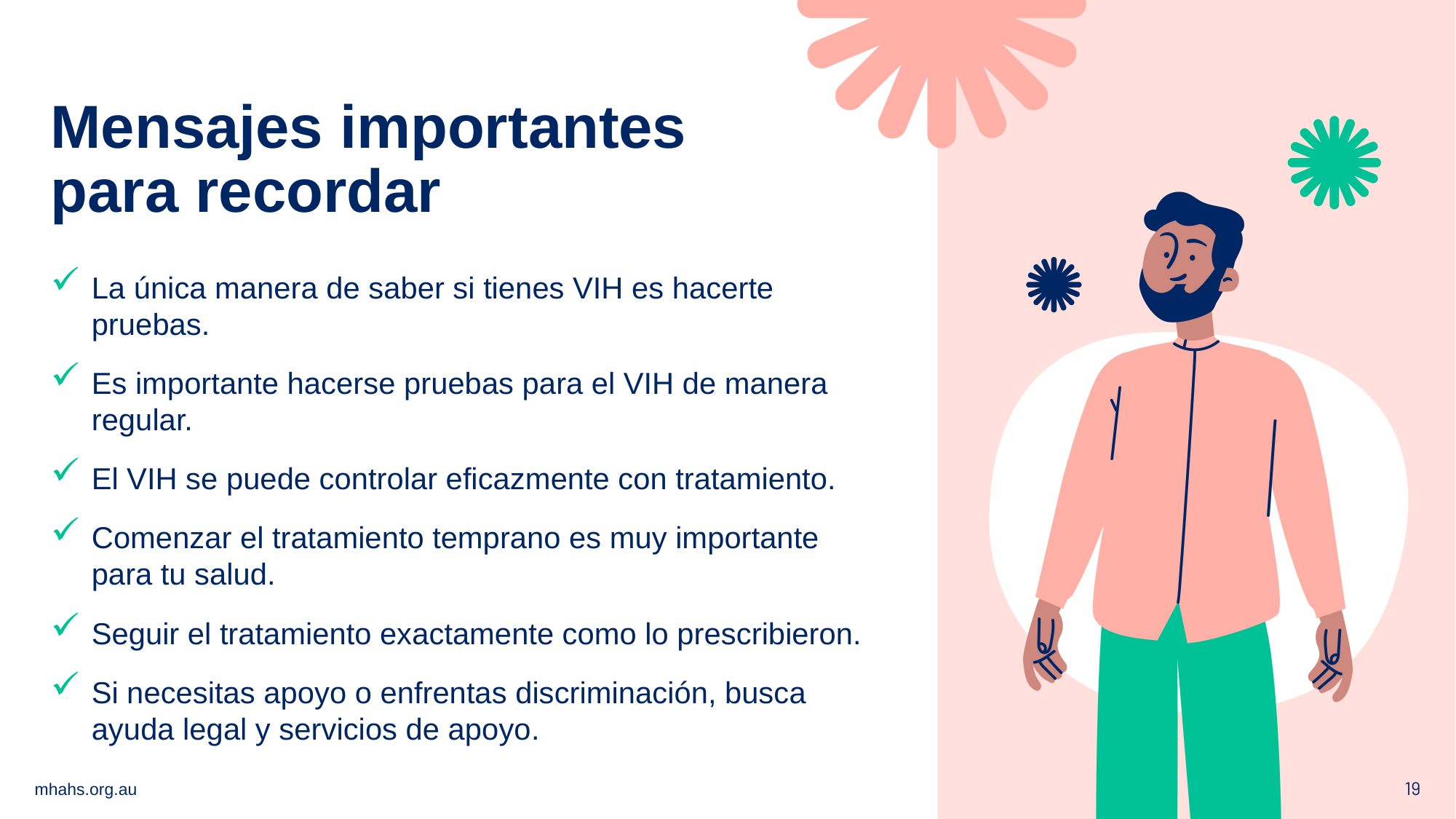

Mensajes importantes para recordar
La única manera de saber si tienes VIH es hacerte pruebas.
Es importante hacerse pruebas para el VIH de manera regular.
El VIH se puede controlar eficazmente con tratamiento.
Comenzar el tratamiento temprano es muy importante para tu salud.
Seguir el tratamiento exactamente como lo prescribieron.
Si necesitas apoyo o enfrentas discriminación, busca ayuda legal y servicios de apoyo.
mhahs.org.au
19